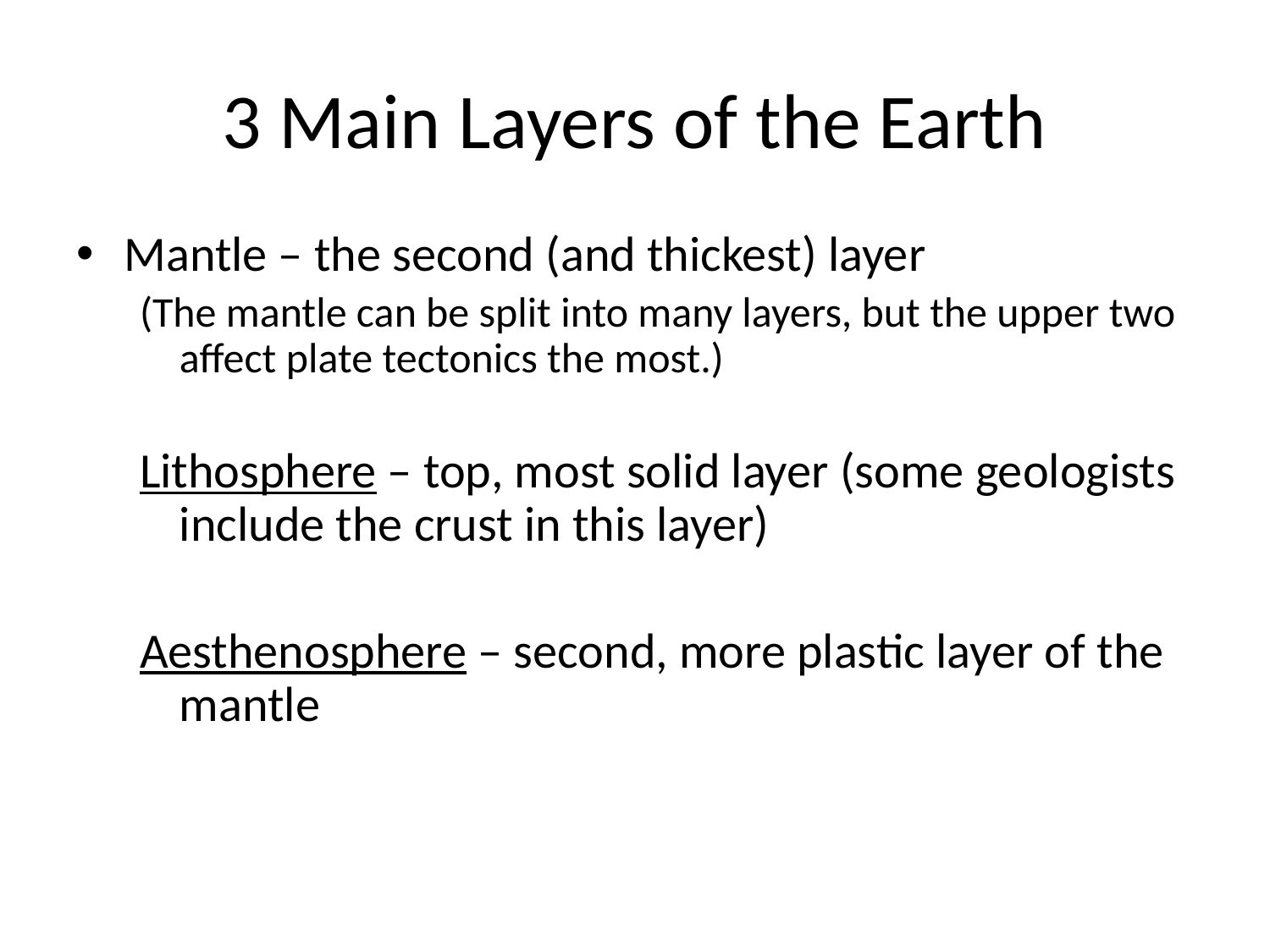

# 3 Main Layers of the Earth
Mantle – the second (and thickest) layer
(The mantle can be split into many layers, but the upper two affect plate tectonics the most.)

Lithosphere – top, most solid layer (some geologists include the crust in this layer)

Aesthenosphere – second, more plastic layer of the mantle